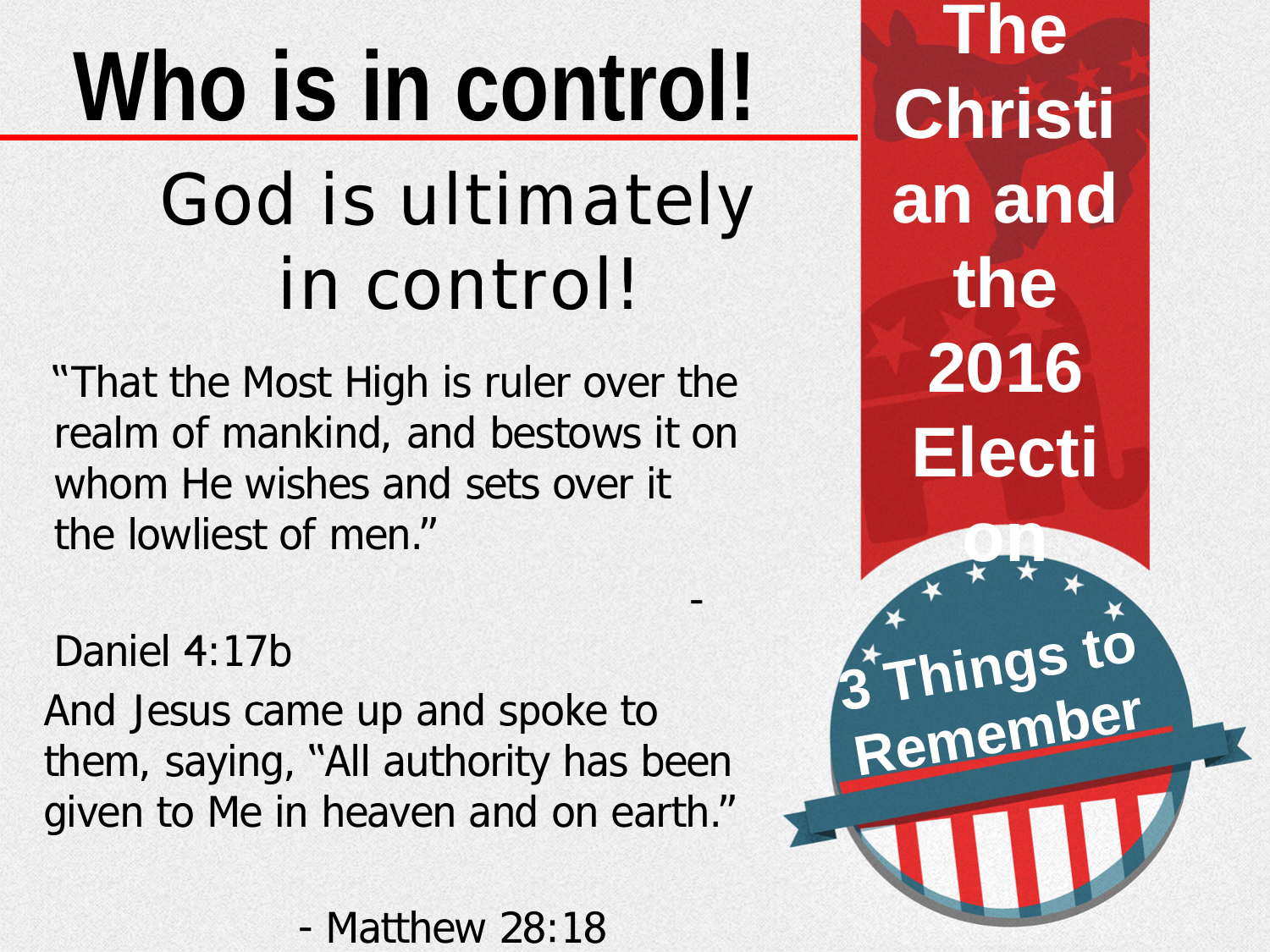

Who is in control!
The Christian and the 2016 Election
God is ultimately in control!
“That the Most High is ruler over the realm of mankind, and bestows it on whom He wishes and sets over it the lowliest of men.”
					- Daniel 4:17b
# 3 Things to Remember
And Jesus came up and spoke to them, saying, “All authority has been given to Me in heaven and on earth.”
							- Matthew 28:18